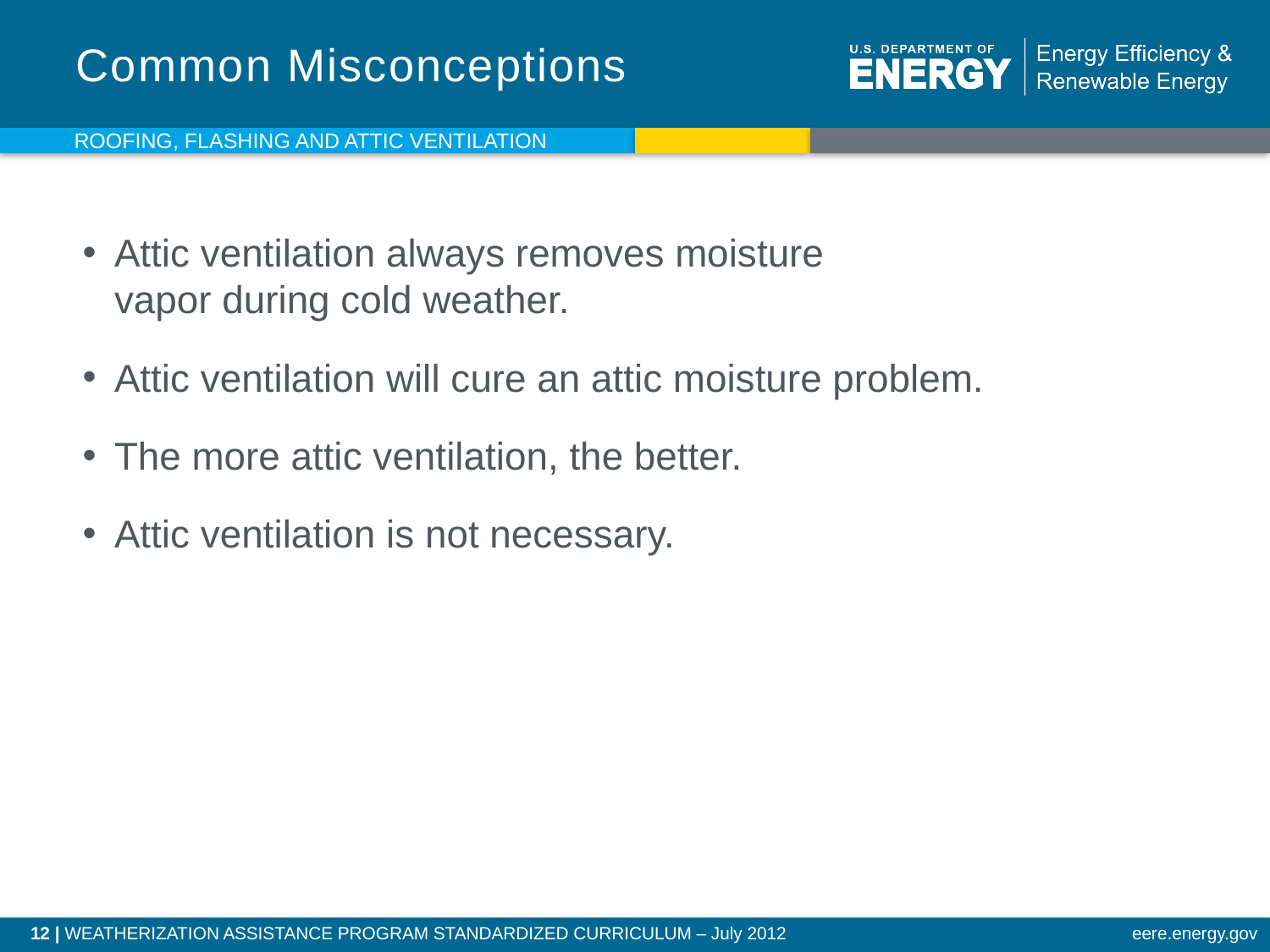

Common Misconceptions
Attic ventilation always removes moisture
vapor during cold weather.
Attic ventilation will cure an attic moisture problem.
The more attic ventilation, the better.
Attic ventilation is not necessary.